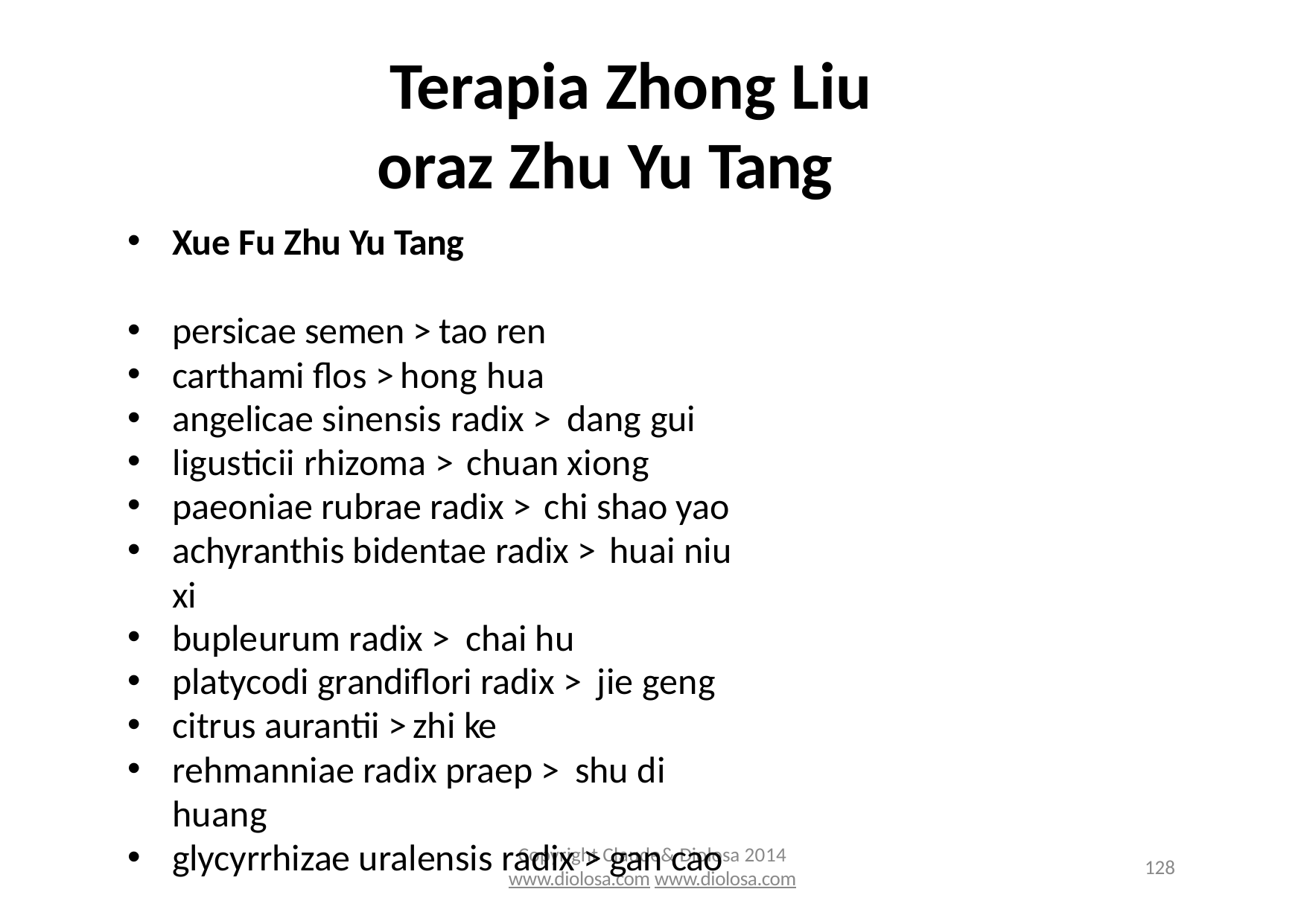

# Terapia Zhong Liu oraz Zhu Yu Tang
Xue Fu Zhu Yu Tang

persicae semen >      tao ren
carthami flos >     hong hua
angelicae sinensis radix >       dang gui
ligusticii rhizoma >     chuan xiong
paeoniae rubrae radix >     chi shao yao
achyranthis bidentae radix >     huai niu xi
bupleurum radix >       chai hu
platycodi grandiflori radix >       jie geng
citrus aurantii >     zhi ke
rehmanniae radix praep >       shu di huang
glycyrrhizae uralensis radix >      gan cao
Copyright Claude& Diolosa 2014
www.diolosa.com www.diolosa.com
128